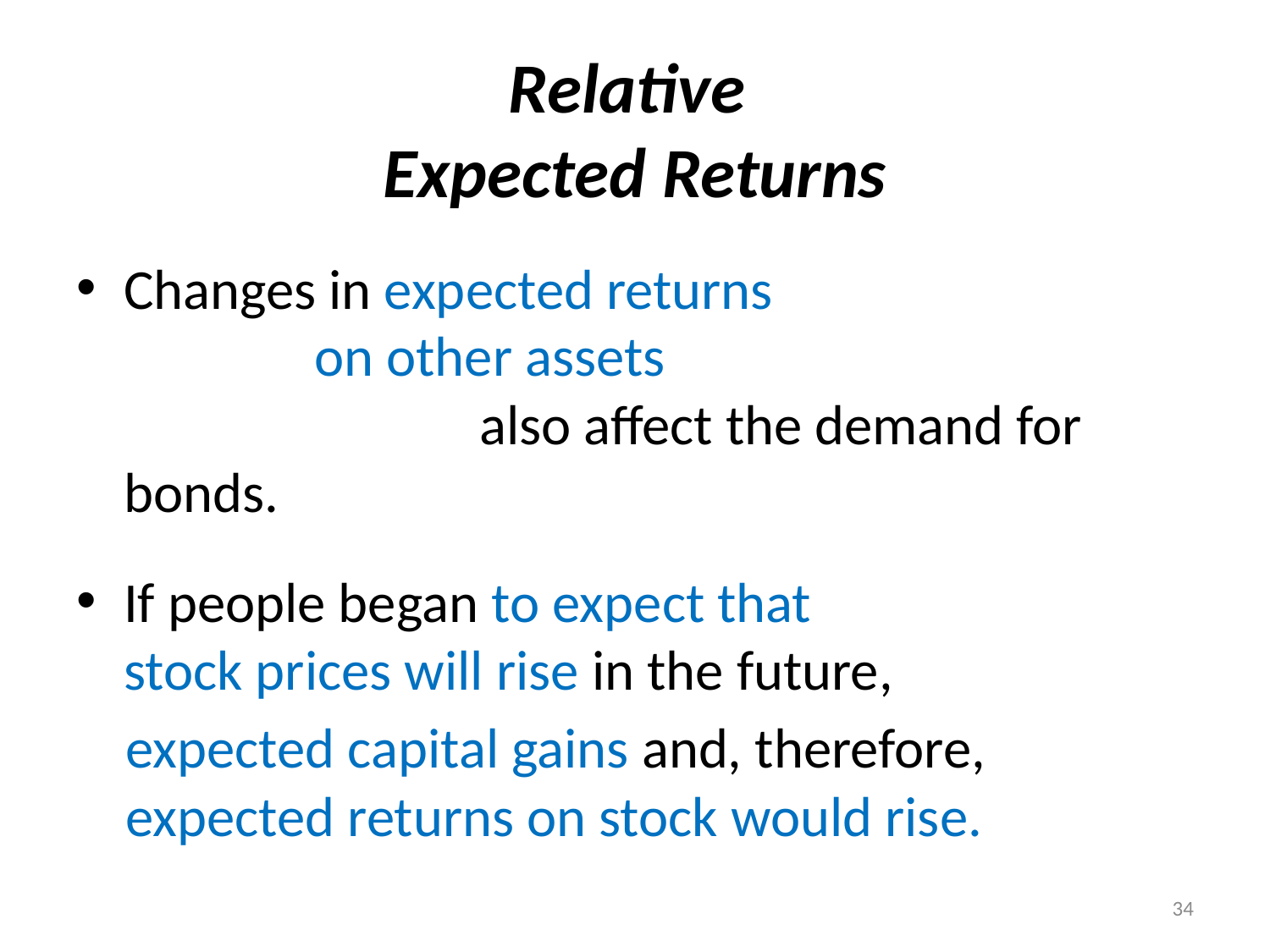

# Relative Expected Returns
Changes in expected returns                                                 on other assets                                                                      also affect the demand for bonds.
If people began to expect that                              stock prices will rise in the future,
expected capital gains and, therefore, expected returns on stock would rise.

34